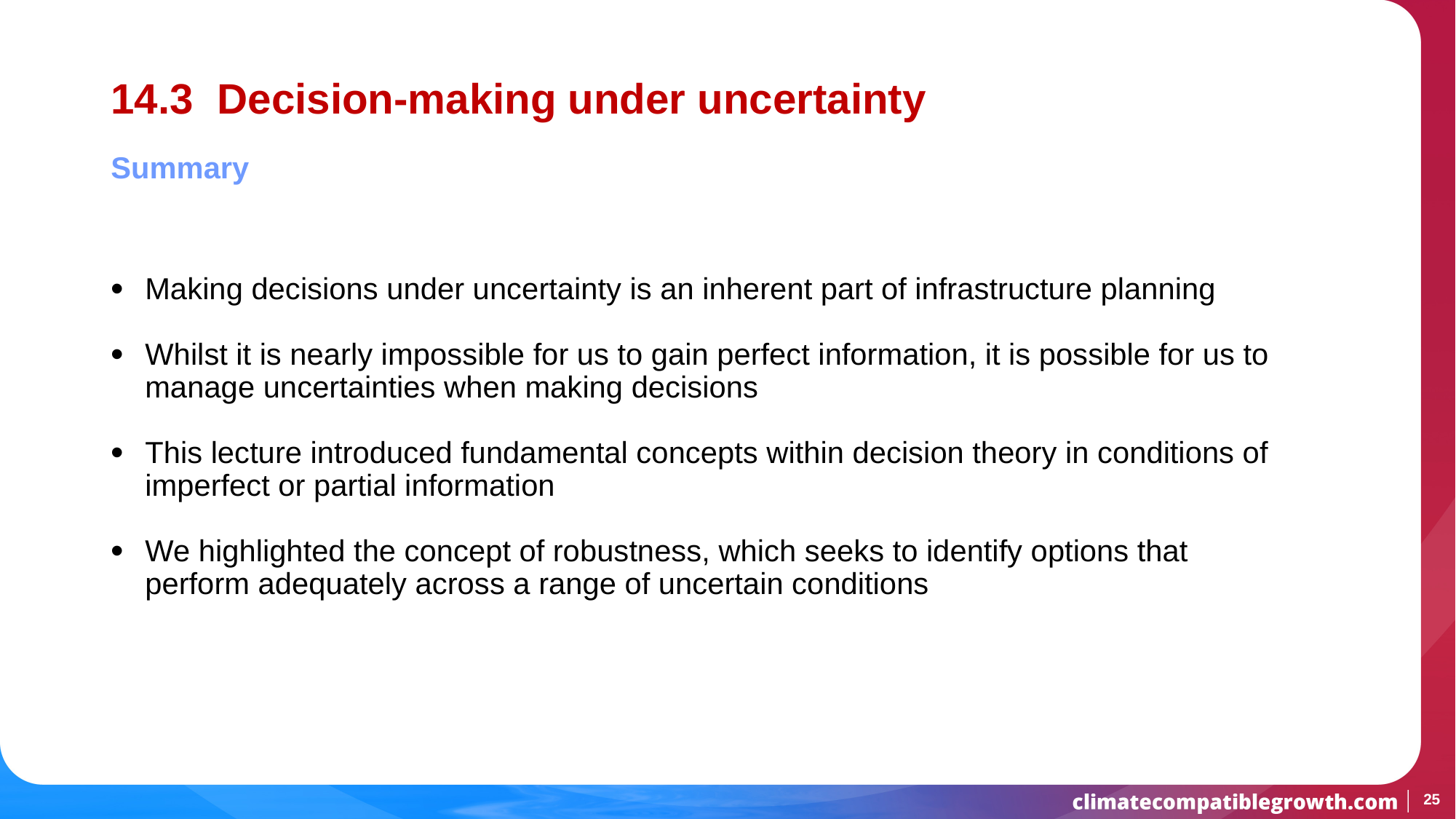

# 14.3  Decision-making under uncertainty
Summary

Making decisions under uncertainty is an inherent part of infrastructure planning

Whilst it is nearly impossible for us to gain perfect information, it is possible for us to manage uncertainties when making decisions

This lecture introduced fundamental concepts within decision theory in conditions of imperfect or partial information

We highlighted the concept of robustness, which seeks to identify options that perform adequately across a range of uncertain conditions
25